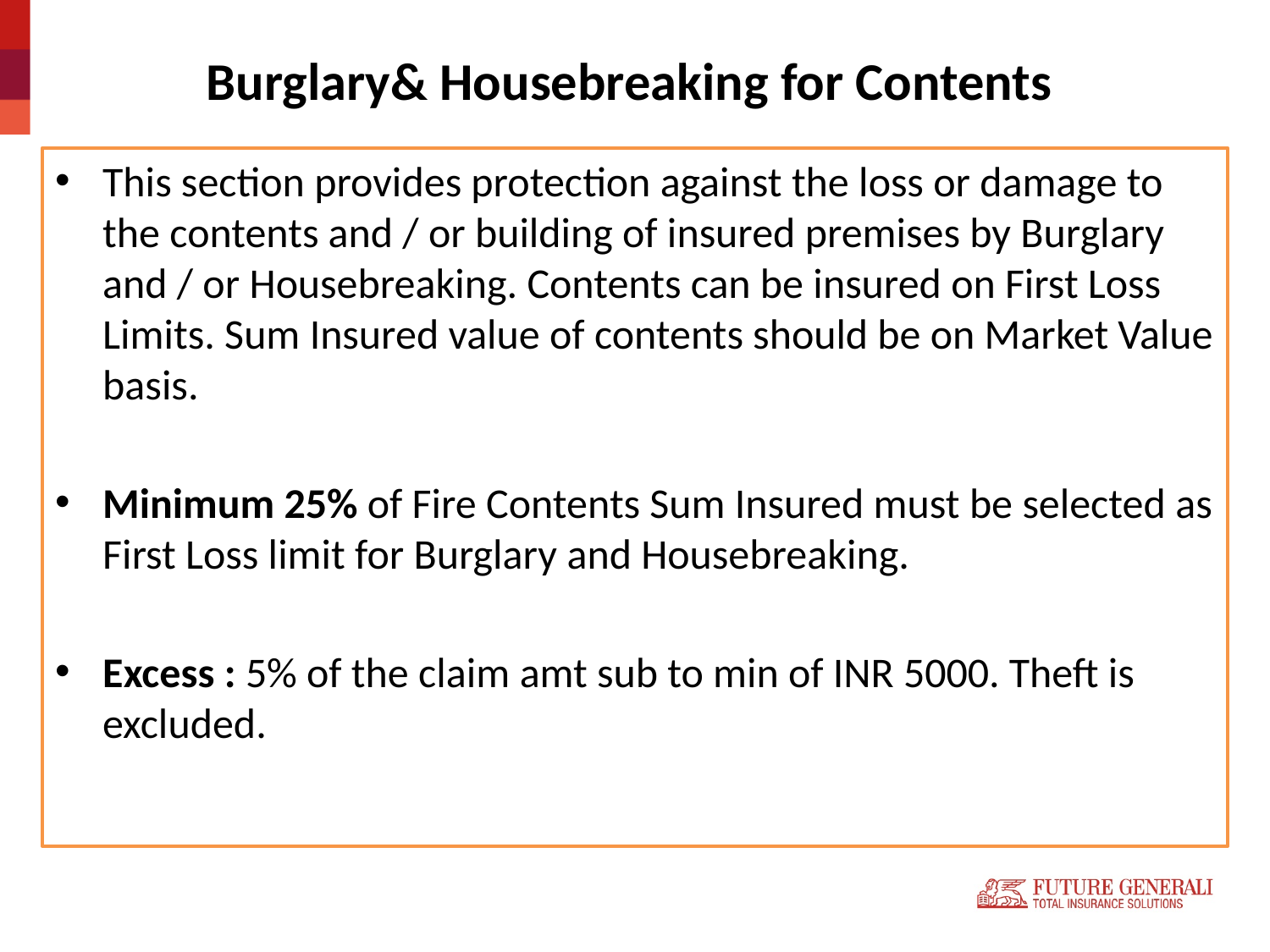

# Burglary& Housebreaking for Contents
This section provides protection against the loss or damage to the contents and / or building of insured premises by Burglary and / or Housebreaking. Contents can be insured on First Loss Limits. Sum Insured value of contents should be on Market Value basis.

Minimum 25% of Fire Contents Sum Insured must be selected as First Loss limit for Burglary and Housebreaking.

Excess : 5% of the claim amt sub to min of INR 5000. Theft is excluded.